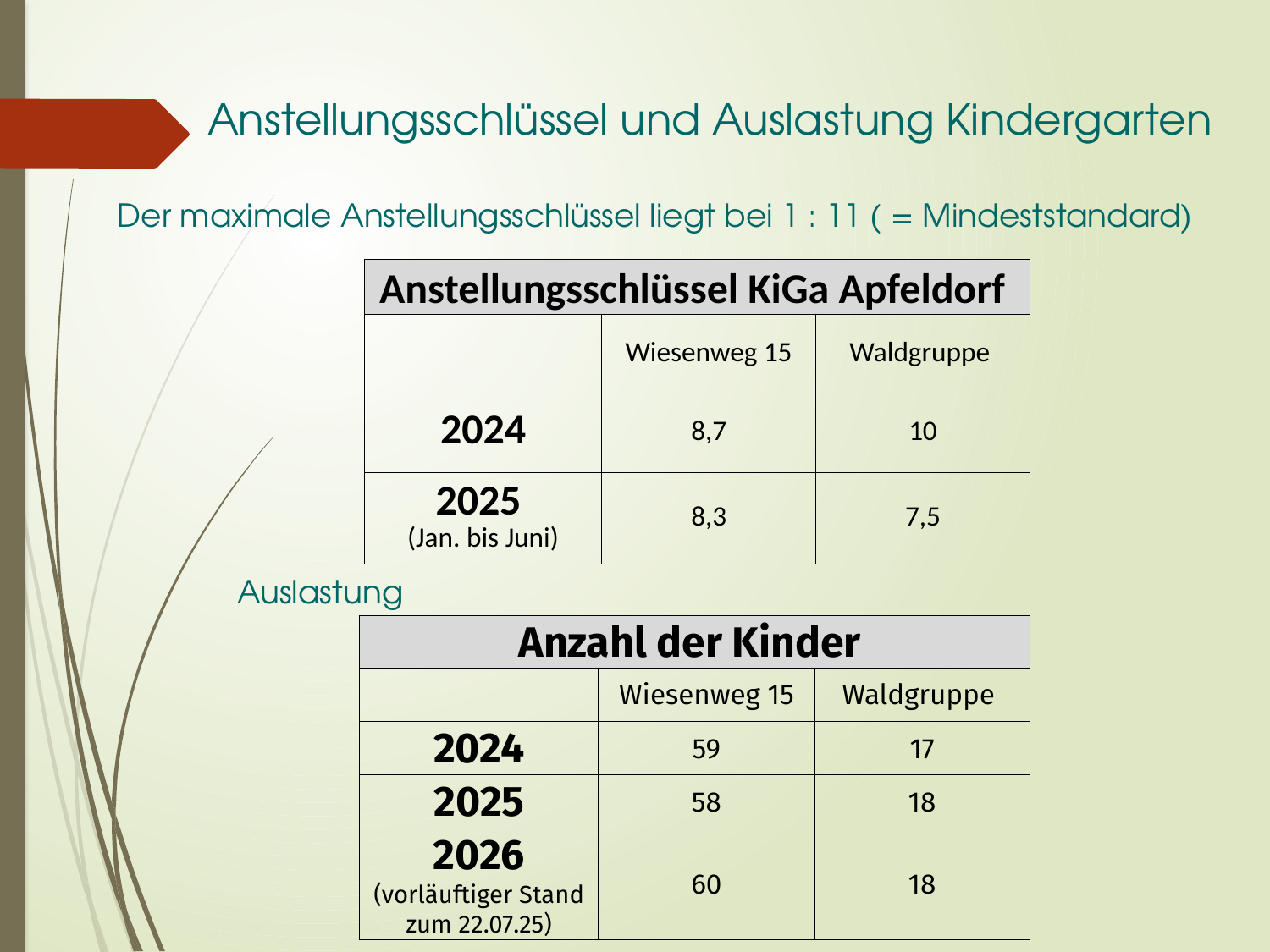

Anstellungsschlüssel und Auslastung Kindergarten

Der maximale Anstellungsschlüssel liegt bei 1 : 11 ( = Mindeststandard)
| Anstellungsschlüssel KiGa Apfeldorf |  |  |
| --- | --- | --- |
|  | Wiesenweg 15 | Waldgruppe |
| 2024 | 8,7 | 10 |
| 2025 (Jan. bis Juni) | 8,3 | 7,5 |
Auslastung

| Anzahl der Kinder |  |  |
| --- | --- | --- |
|  | Wiesenweg 15 | Waldgruppe |
| 2024 | 59 | 17 |
| 2025 | 58 | 18 |
| 2026 (vorläuftiger Stand zum 22.07.25) | 60 | 18 |